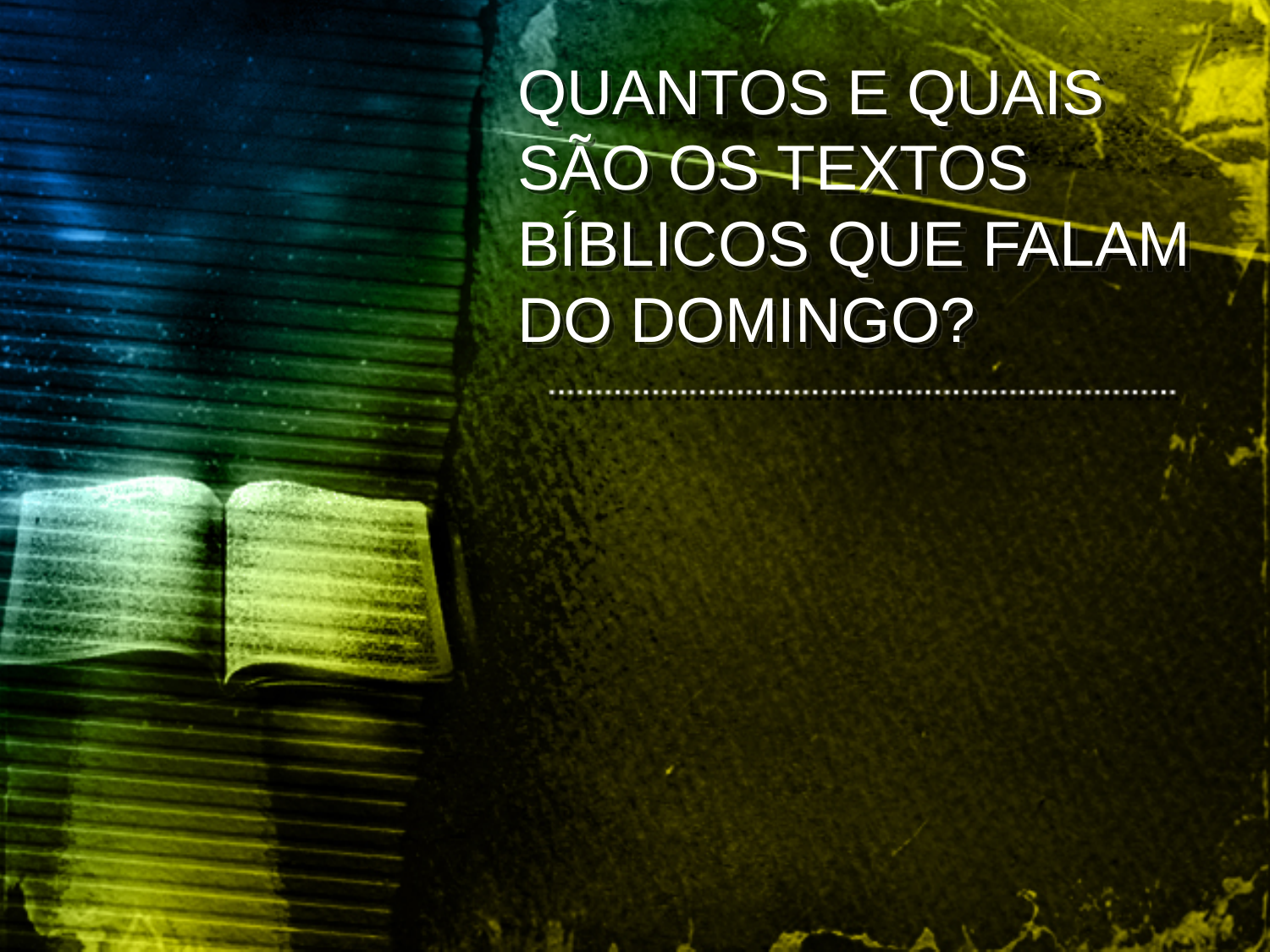

QUANTOS E QUAIS SÃO OS TEXTOS BÍBLICOS QUE FALAM DO DOMINGO?